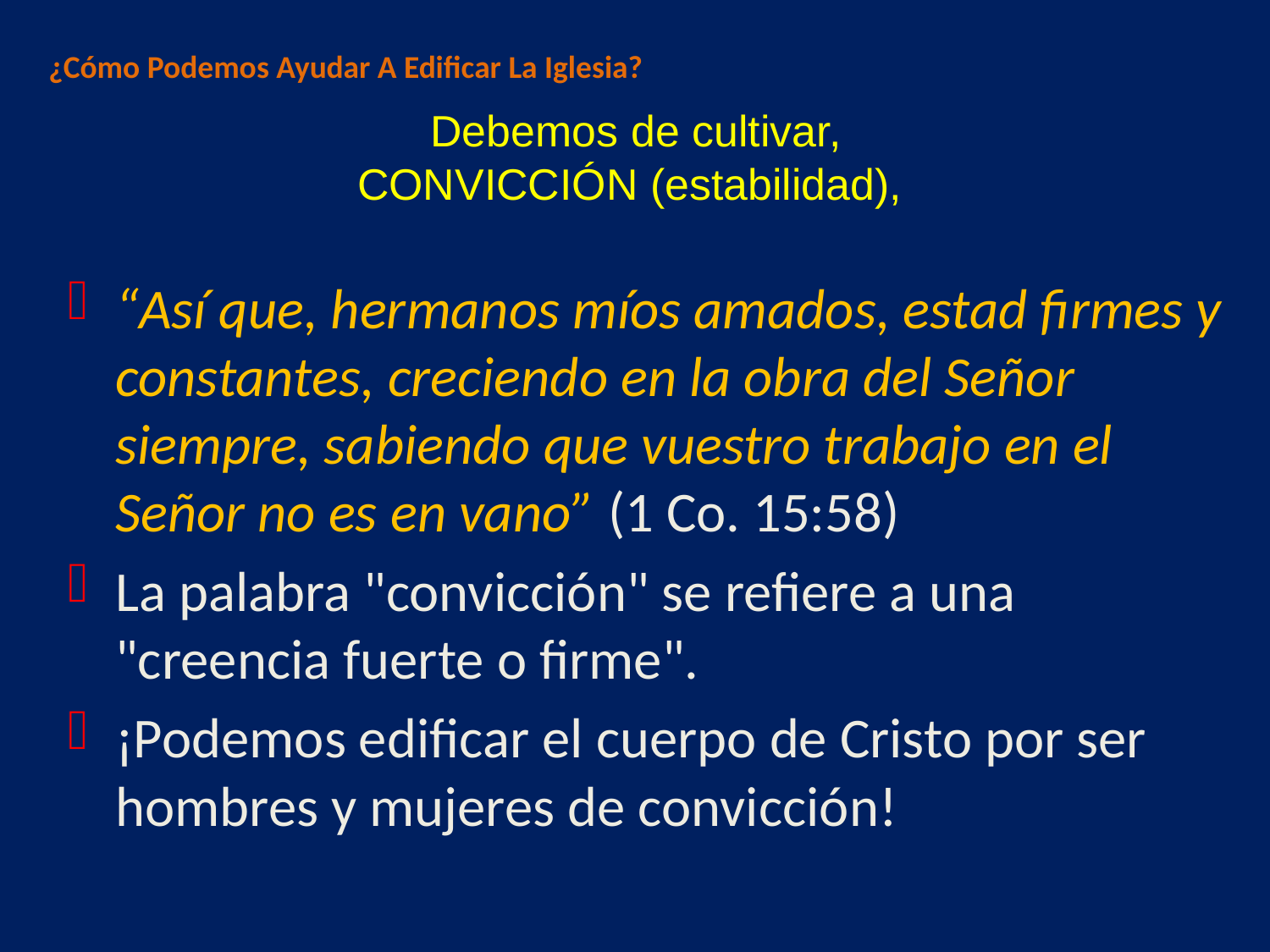

¿Cómo Podemos Ayudar A Edificar La Iglesia?
# Debemos de cultivar, CONVICCIÓN (estabilidad),
“Así que, hermanos míos amados, estad firmes y constantes, creciendo en la obra del Señor siempre, sabiendo que vuestro trabajo en el Señor no es en vano” (1 Co. 15:58)
La palabra "convicción" se refiere a una "creencia fuerte o firme".
¡Podemos edificar el cuerpo de Cristo por ser hombres y mujeres de convicción!